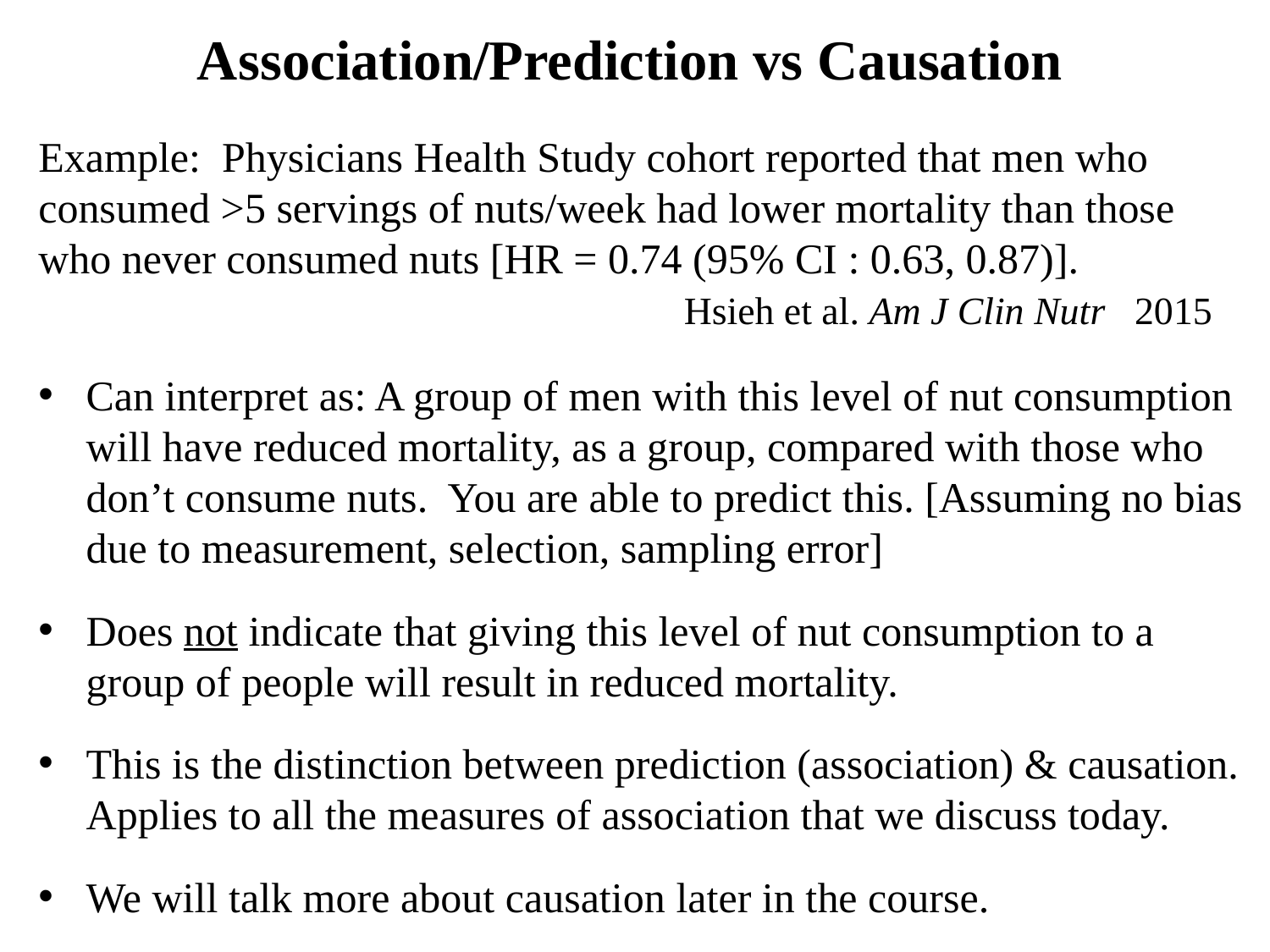

Association/Prediction vs Causation
Example:  Physicians Health Study cohort reported that men who consumed >5 servings of nuts/week had lower mortality than those who never consumed nuts [HR = 0.74 (95% CI : 0.63, 0.87)].                         					 Hsieh et al. Am J Clin Nutr   2015

Can interpret as: A group of men with this level of nut consumption will have reduced mortality, as a group, compared with those who don’t consume nuts.  You are able to predict this. [Assuming no bias due to measurement, selection, sampling error]

Does not indicate that giving this level of nut consumption to a group of people will result in reduced mortality.

This is the distinction between prediction (association) & causation.  Applies to all the measures of association that we discuss today.

We will talk more about causation later in the course.